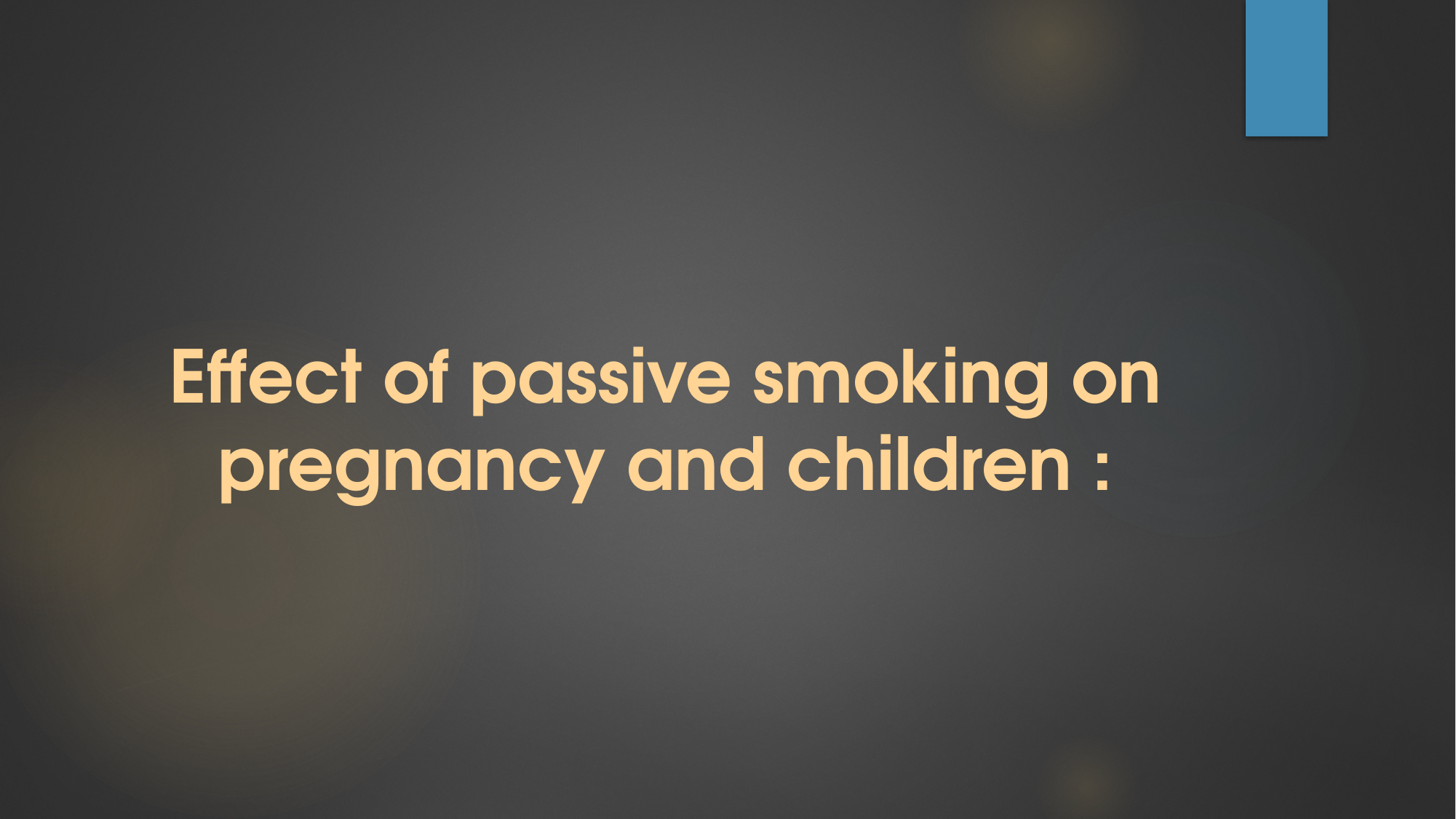

#
Effect of passive smoking on pregnancy and children :